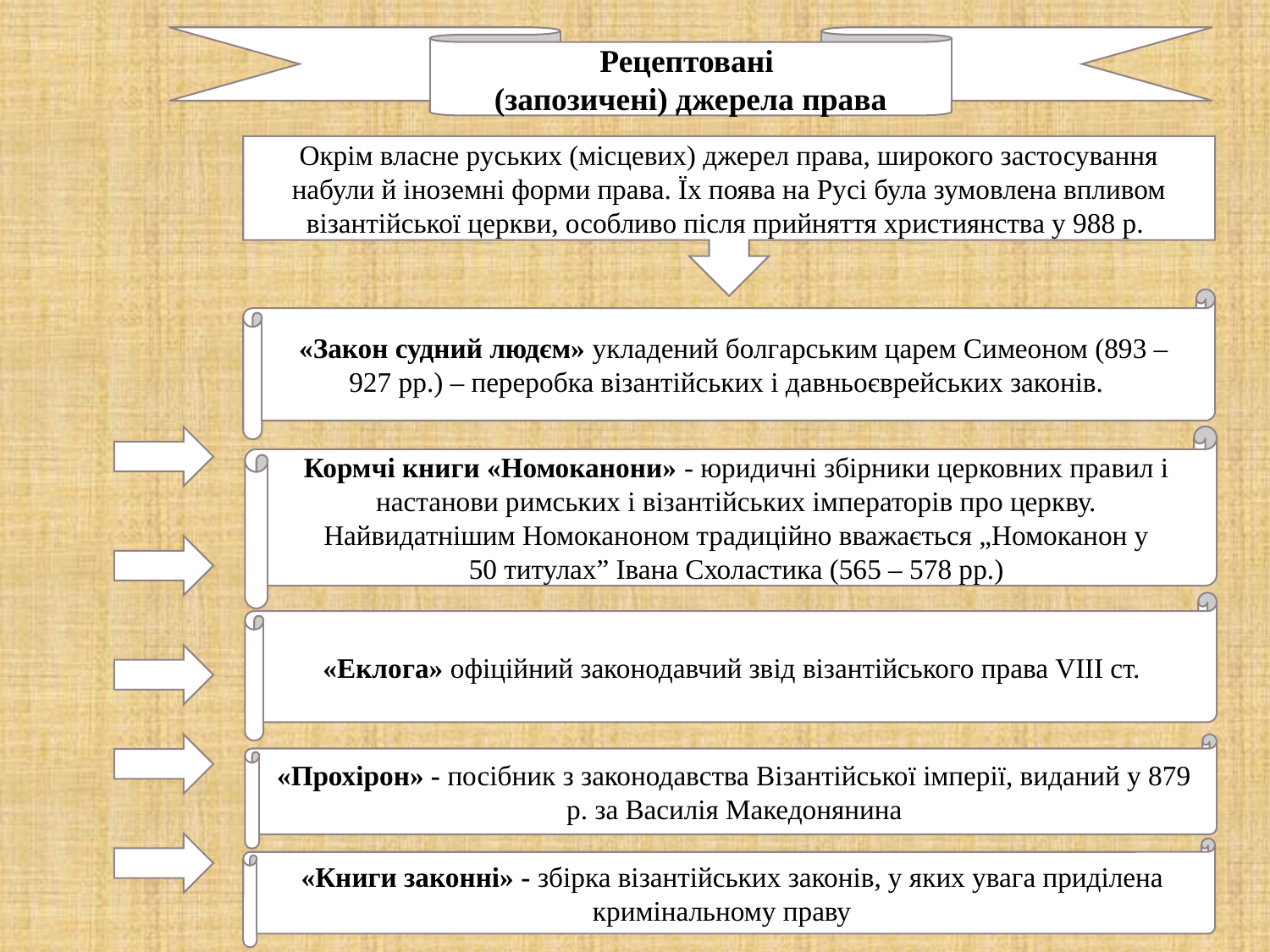

Рецептовані
(запозичені) джерела права
Окрім власне руських (місцевих) джерел права, широкого застосування набули й іноземні форми права. Їх поява на Русі була зумовлена впливом візантійської церкви, особливо після прийняття християнства у 988 р.
«Закон судний людєм» укладений болгарським царем Симеоном (893 – 927 рр.) – переробка візантійських і давньоєврейських законів.
Кормчі книги «Номоканони» - юридичні збірники церковних правил і настанови римських і візантійських імператорів про церкву. Найвидатнішим Номоканоном традиційно вважається „Номоканон у 50 титулах” Івана Схоластика (565 – 578 рр.)

«Еклога» офіційний законодавчий звід візантійського права VIII ст.

«Прохірон» - посібник з законодавства Візантійської імперії, виданий у 879 р. за Василія Македонянина

«Книги законні» - збірка візантійських законів, у яких увага приділена кримінальному праву